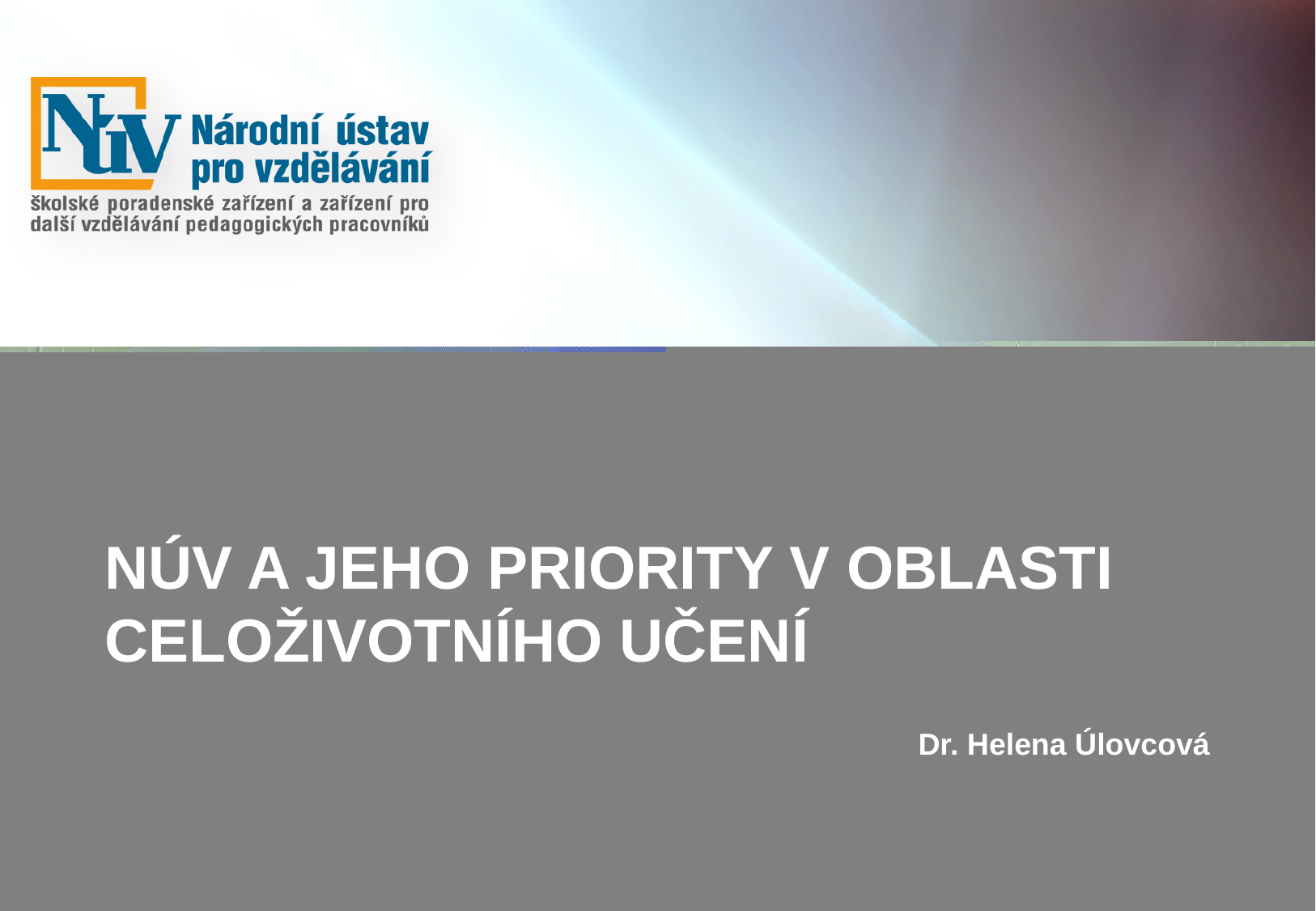

# NÚV a jeho priority v oblasti celoživotního učení
Dr. Helena Úlovcová